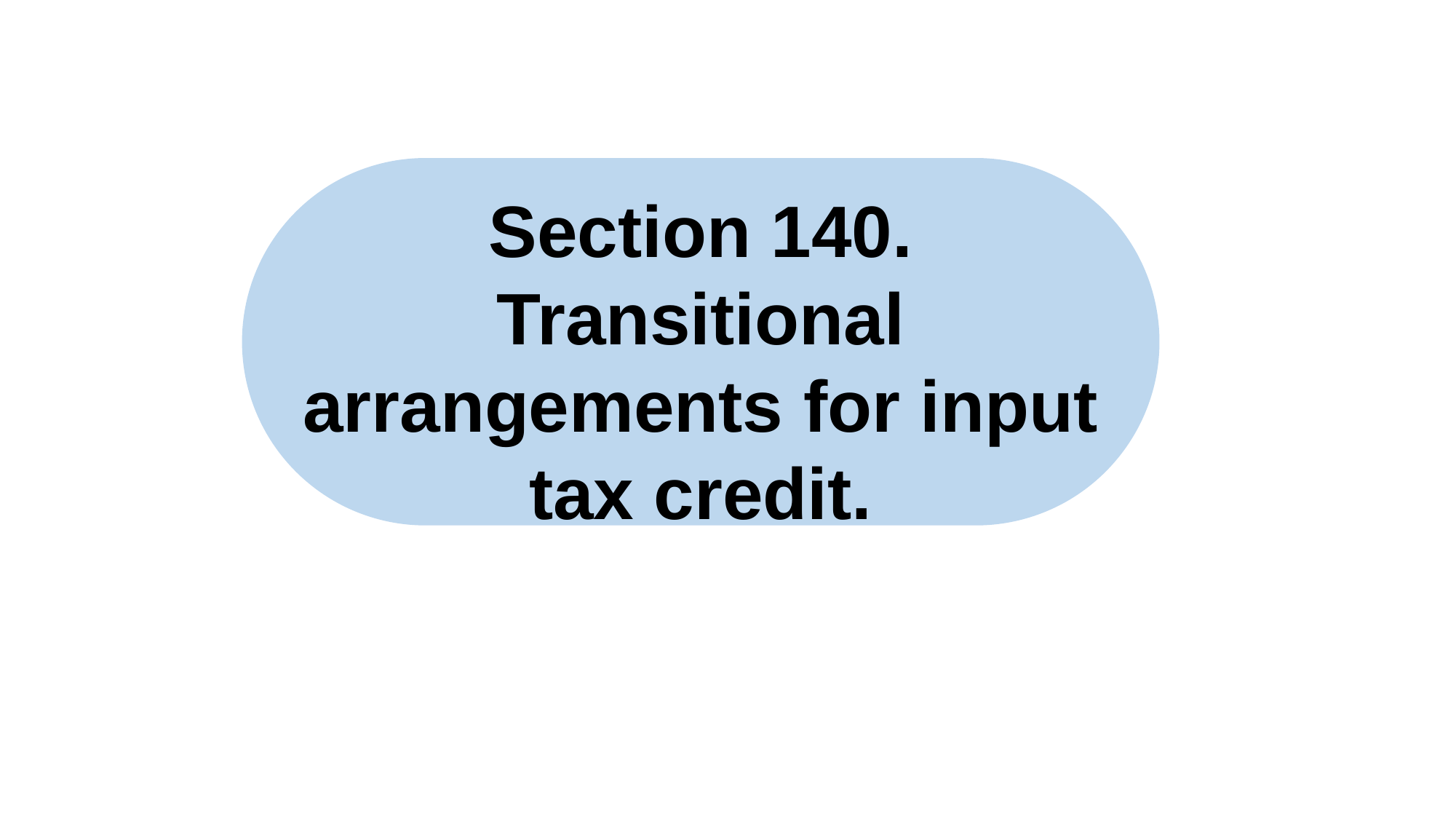

Section 140. Transitional arrangements for input tax credit.